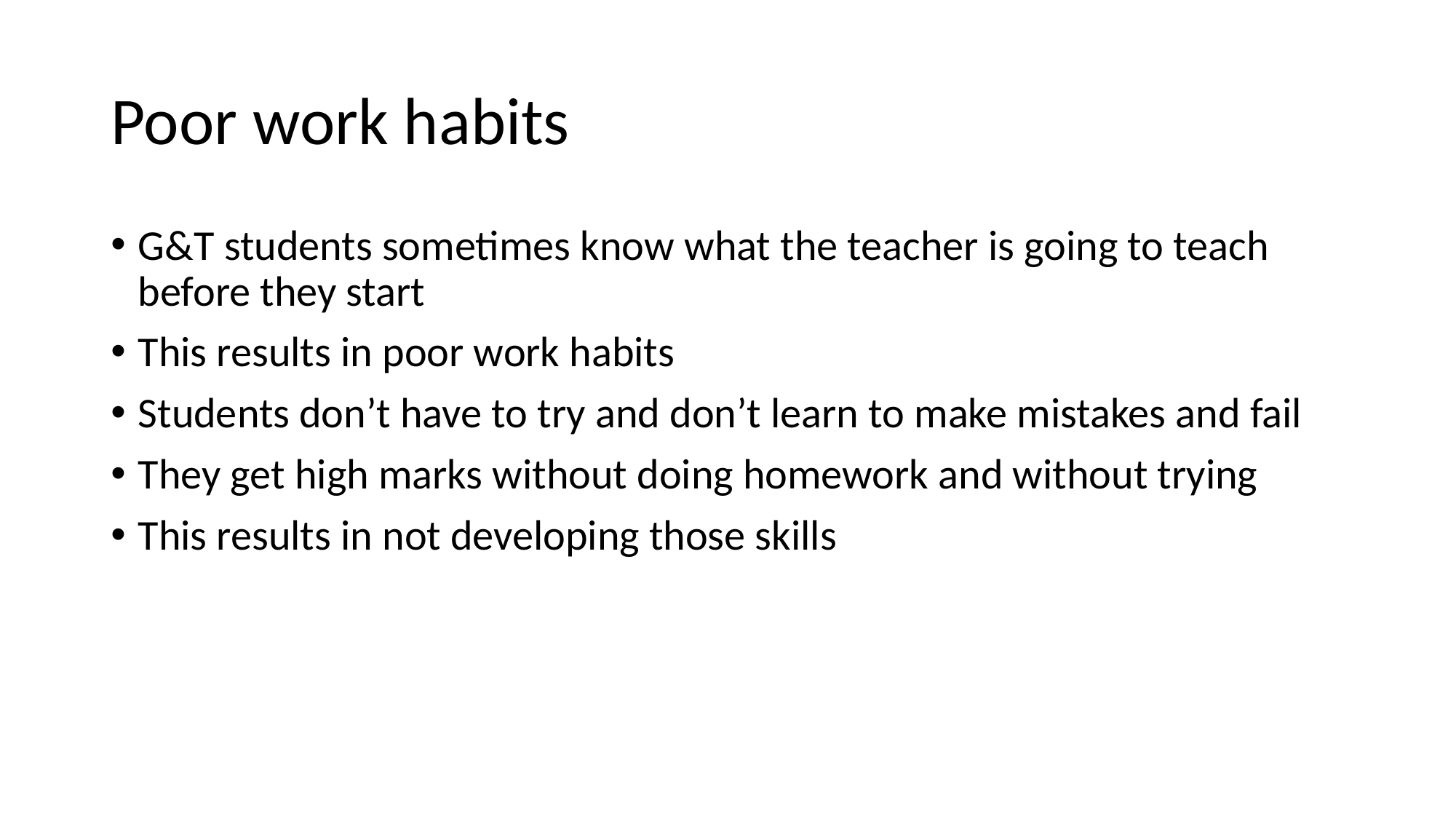

# Poor work habits
G&T students sometimes know what the teacher is going to teach before they start
This results in poor work habits
Students don’t have to try and don’t learn to make mistakes and fail
They get high marks without doing homework and without trying
This results in not developing those skills